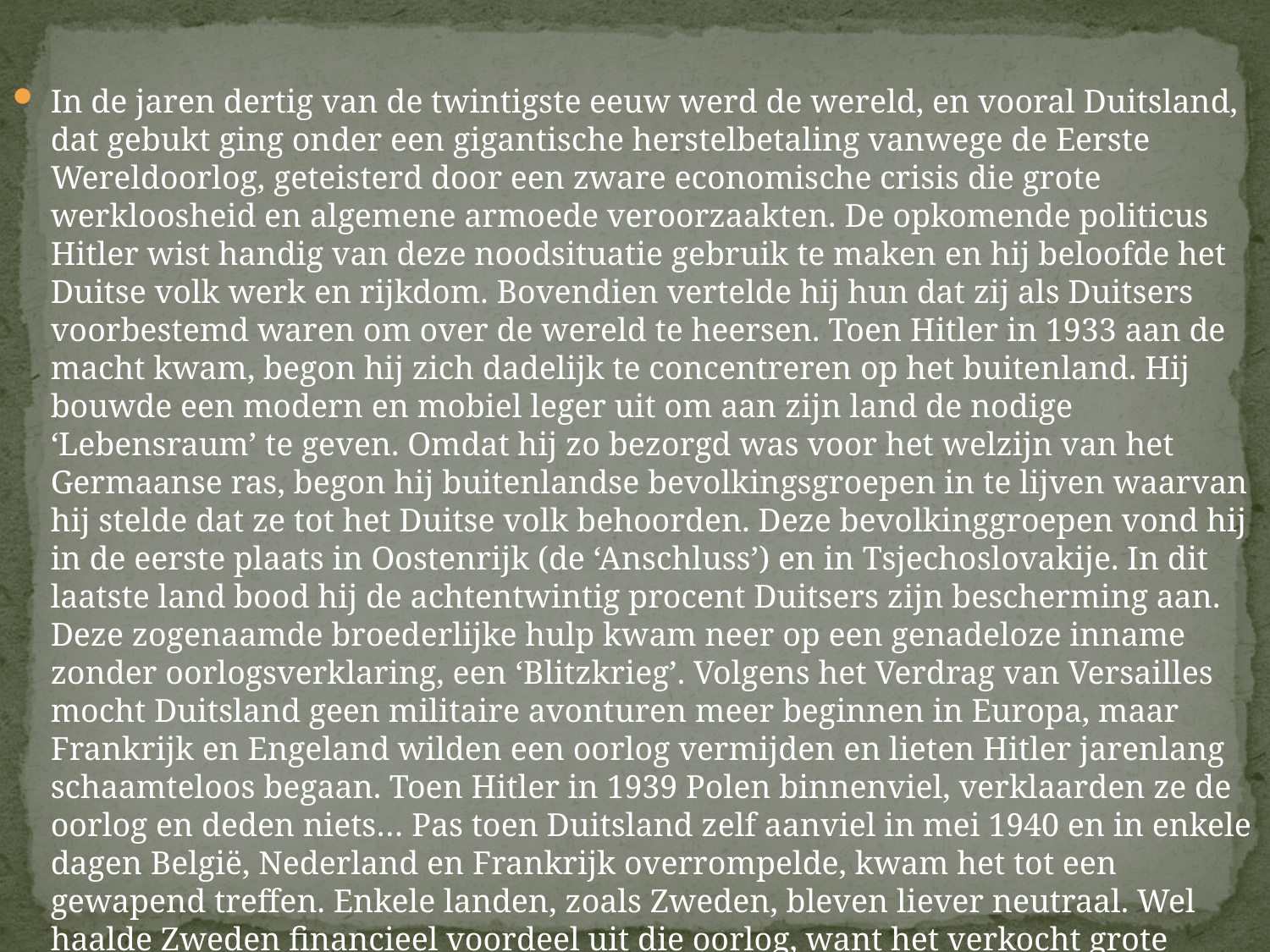

#

In de jaren dertig van de twintigste eeuw werd de wereld, en vooral Duitsland, dat gebukt ging onder een gigantische herstelbetaling vanwege de Eerste Wereldoorlog, geteisterd door een zware economische crisis die grote werkloosheid en algemene armoede veroorzaakten. De opkomende politicus Hitler wist handig van deze noodsituatie gebruik te maken en hij beloofde het Duitse volk werk en rijkdom. Bovendien vertelde hij hun dat zij als Duitsers voorbestemd waren om over de wereld te heersen. Toen Hitler in 1933 aan de macht kwam, begon hij zich dadelijk te concentreren op het buitenland. Hij bouwde een modern en mobiel leger uit om aan zijn land de nodige ‘Lebensraum’ te geven. Omdat hij zo bezorgd was voor het welzijn van het Germaanse ras, begon hij buitenlandse bevolkingsgroepen in te lijven waarvan hij stelde dat ze tot het Duitse volk behoorden. Deze bevolkinggroepen vond hij in de eerste plaats in Oostenrijk (de ‘Anschluss’) en in Tsjechoslovakije. In dit laatste land bood hij de achtentwintig procent Duitsers zijn bescherming aan. Deze zogenaamde broederlijke hulp kwam neer op een genadeloze inname zonder oorlogsverklaring, een ‘Blitzkrieg’. Volgens het Verdrag van Versailles mocht Duitsland geen militaire avonturen meer beginnen in Europa, maar Frankrijk en Engeland wilden een oorlog vermijden en lieten Hitler jarenlang schaamteloos begaan. Toen Hitler in 1939 Polen binnenviel, verklaarden ze de oorlog en deden niets… Pas toen Duitsland zelf aanviel in mei 1940 en in enkele dagen België, Nederland en Frankrijk overrompelde, kwam het tot een gewapend treffen. Enkele landen, zoals Zweden, bleven liever neutraal. Wel haalde Zweden financieel voordeel uit die oorlog, want het verkocht grote hoeveelheden ijzer aan Duitsland.